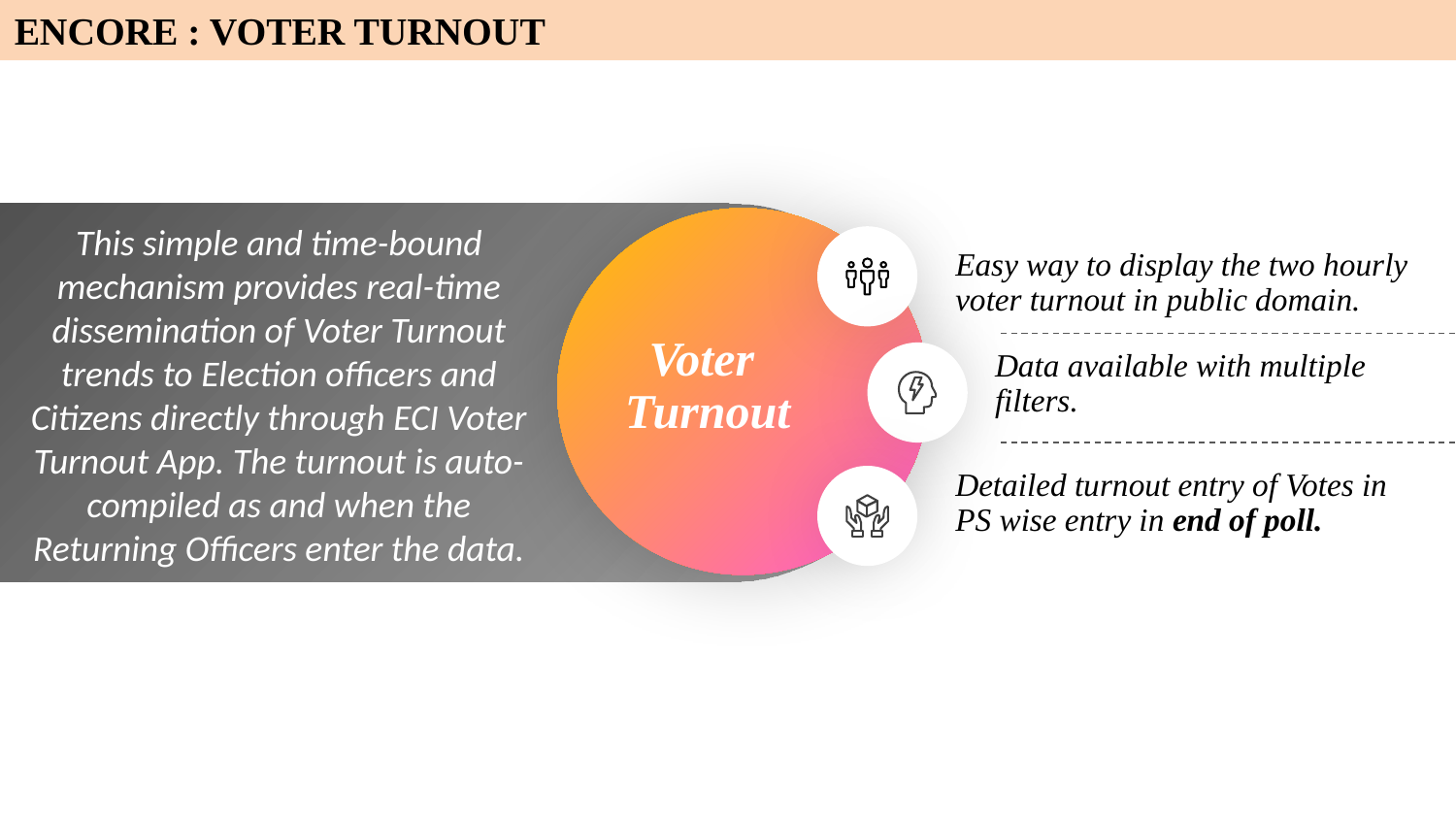

ENCORE : VOTER TURNOUT

This simple and time-bound mechanism provides real-time dissemination of Voter Turnout trends to Election officers and Citizens directly through ECI Voter Turnout App. The turnout is auto-compiled as and when the Returning Officers enter the data.

Easy way to display the two hourly voter turnout in public domain.

Voter
Turnout

Data available with multiple filters.

Detailed turnout entry of Votes in PS wise entry in end of poll.